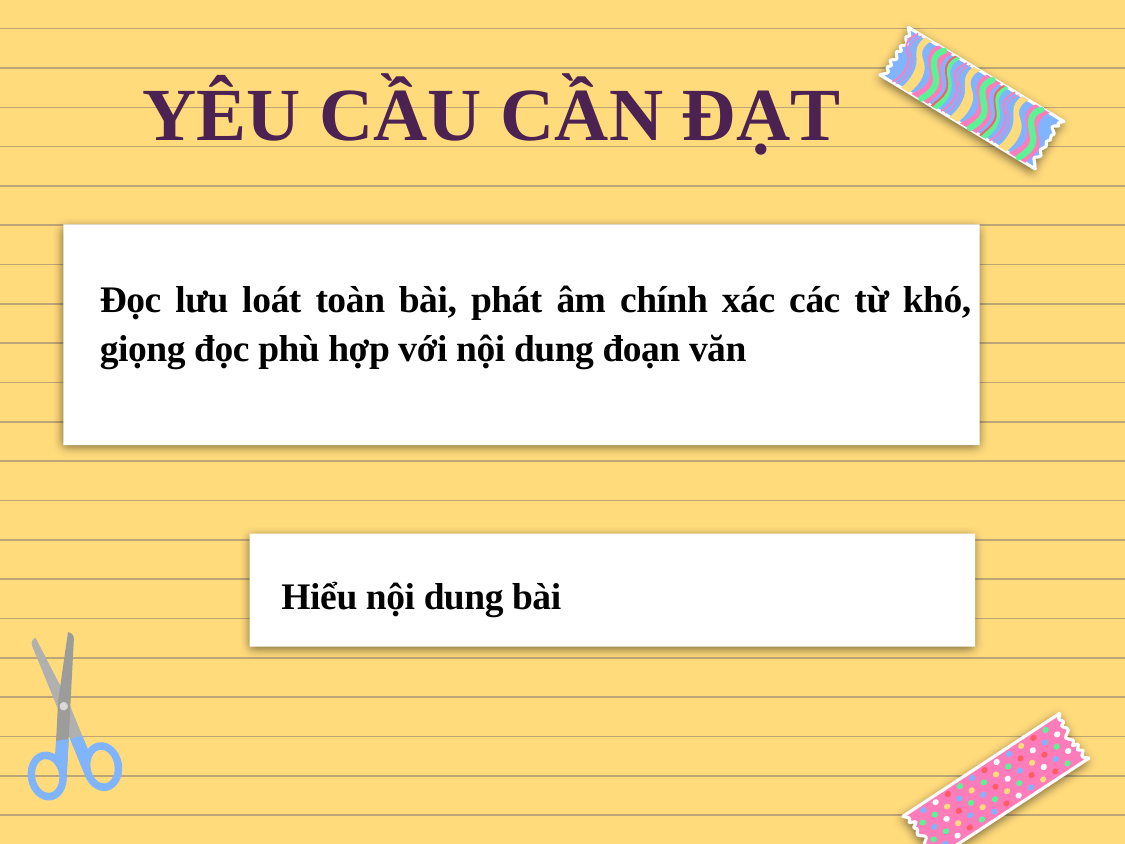

# YÊU CẦU CẦN ĐẠT

Đọc lư­u loát toàn bài, phát âm chính xác các từ khó, giọng đọc phù hợp với nội dung đoạn văn
Hiểu nội dung bài